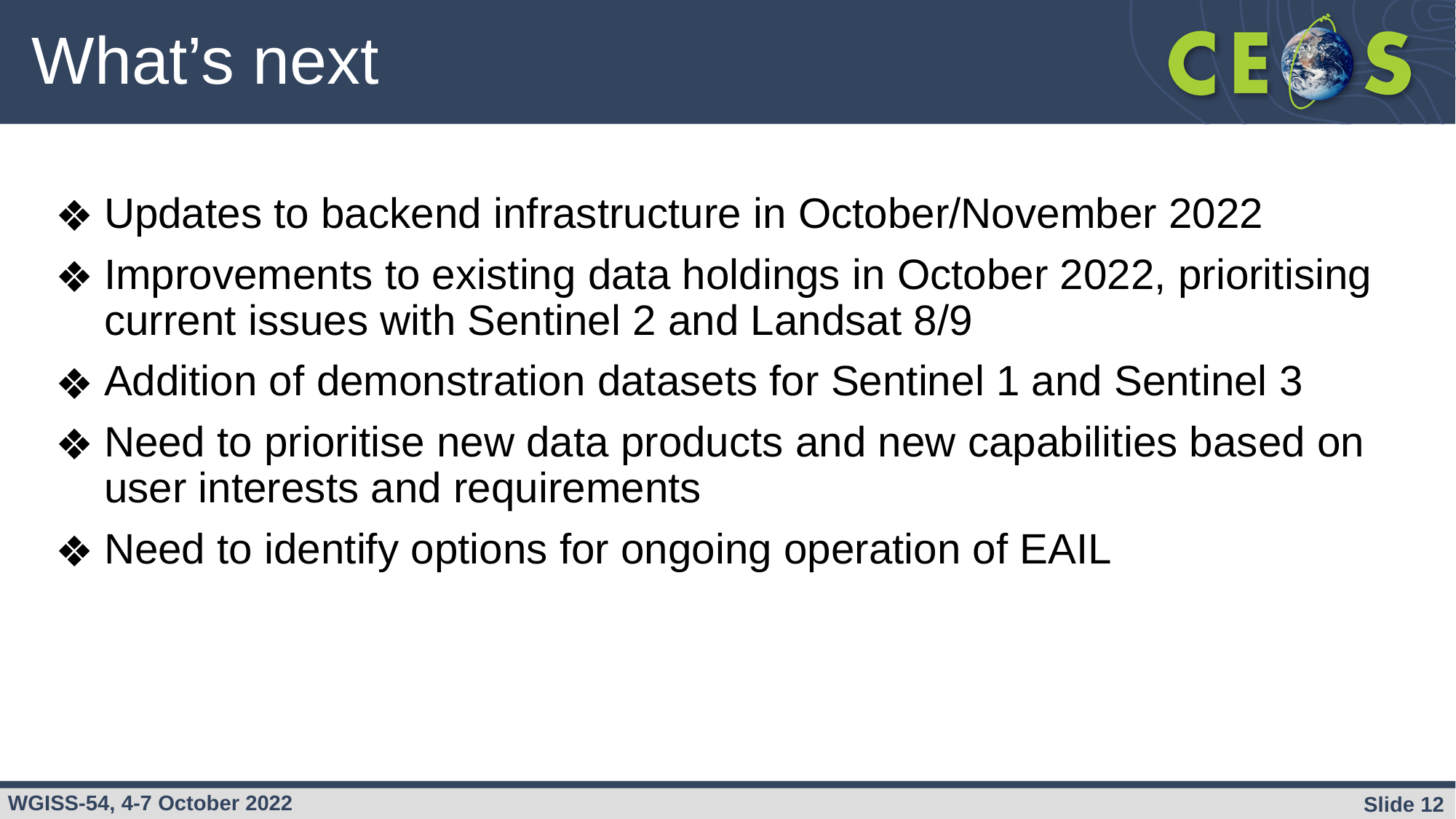

# What’s next
Updates to backend infrastructure in October/November 2022
Improvements to existing data holdings in October 2022, prioritising current issues with Sentinel 2 and Landsat 8/9
Addition of demonstration datasets for Sentinel 1 and Sentinel 3
Need to prioritise new data products and new capabilities based on user interests and requirements
Need to identify options for ongoing operation of EAIL